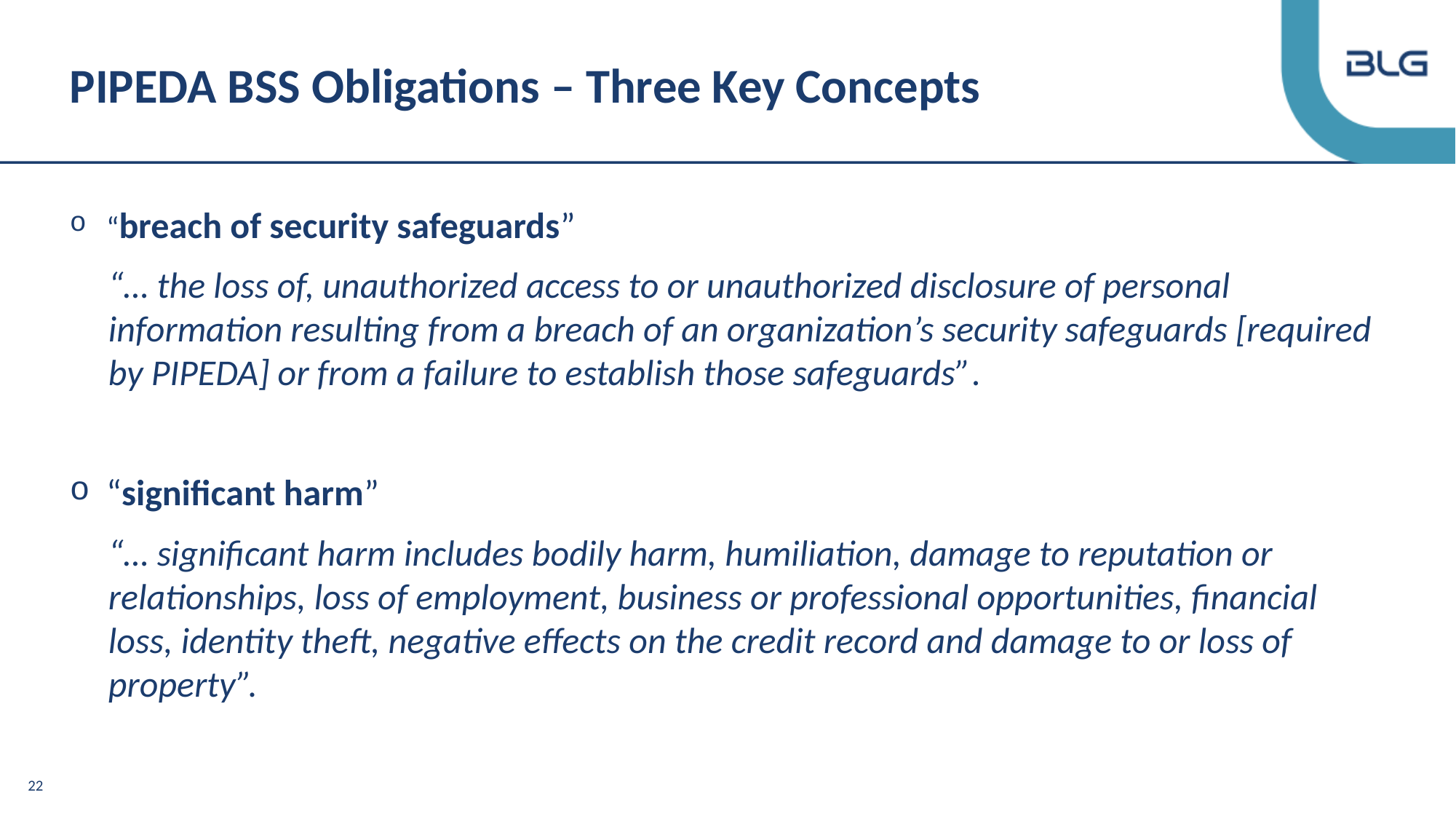

# PIPEDA BSS Obligations – Three Key Concepts
“breach of security safeguards”
“… the loss of, unauthorized access to or unauthorized disclosure of personal information resulting from a breach of an organization’s security safeguards [required by PIPEDA] or from a failure to establish those safeguards”.

“significant harm”
“… significant harm includes bodily harm, humiliation, damage to reputation or relationships, loss of employment, business or professional opportunities, financial loss, identity theft, negative effects on the credit record and damage to or loss of property”.
22